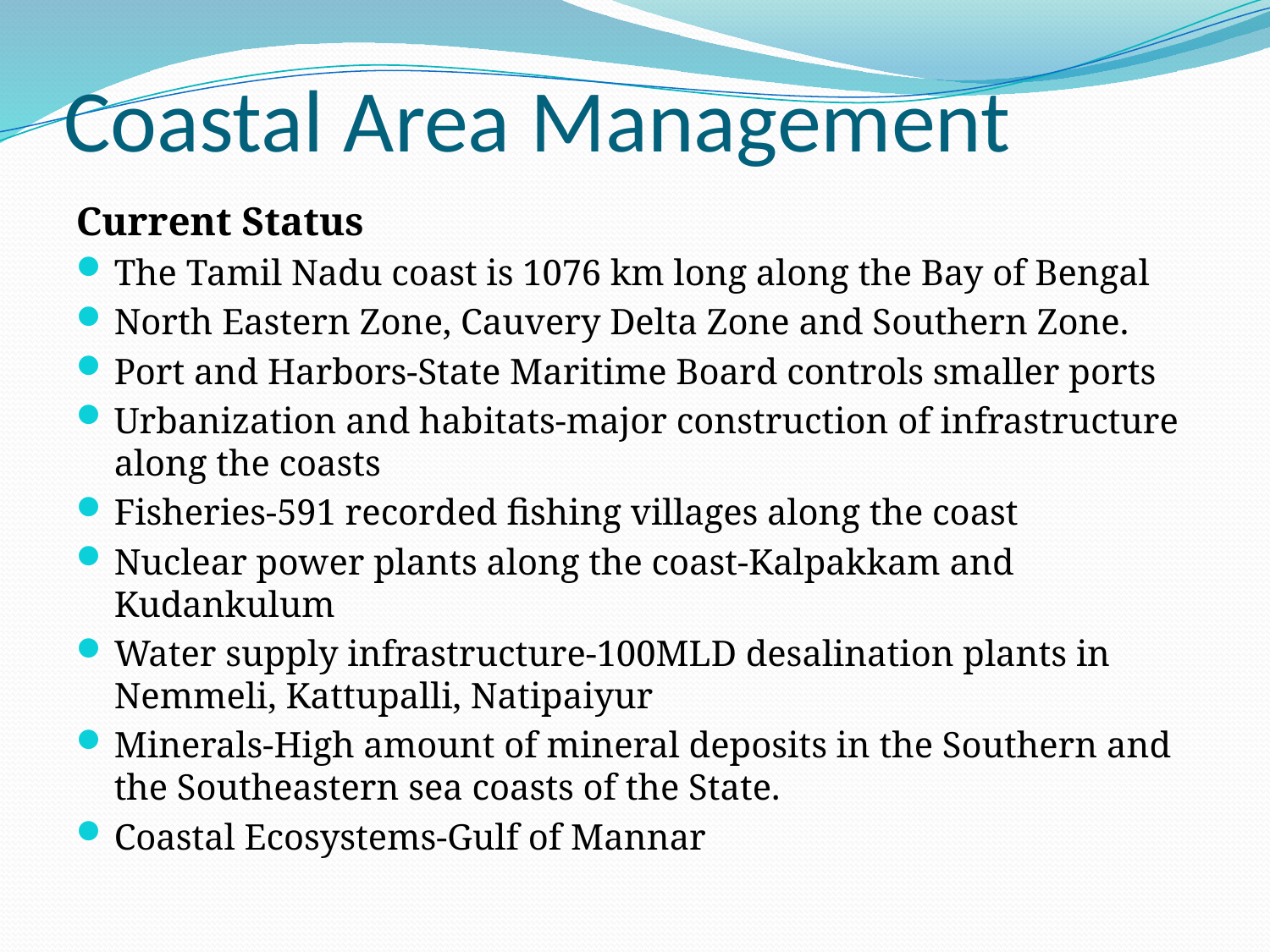

# Coastal Area Management
Current Status
The Tamil Nadu coast is 1076 km long along the Bay of Bengal
North Eastern Zone, Cauvery Delta Zone and Southern Zone.
Port and Harbors-State Maritime Board controls smaller ports
Urbanization and habitats-major construction of infrastructure along the coasts
Fisheries-591 recorded fishing villages along the coast
Nuclear power plants along the coast-Kalpakkam and Kudankulum
Water supply infrastructure-100MLD desalination plants in Nemmeli, Kattupalli, Natipaiyur
Minerals-High amount of mineral deposits in the Southern and the Southeastern sea coasts of the State.
Coastal Ecosystems-Gulf of Mannar